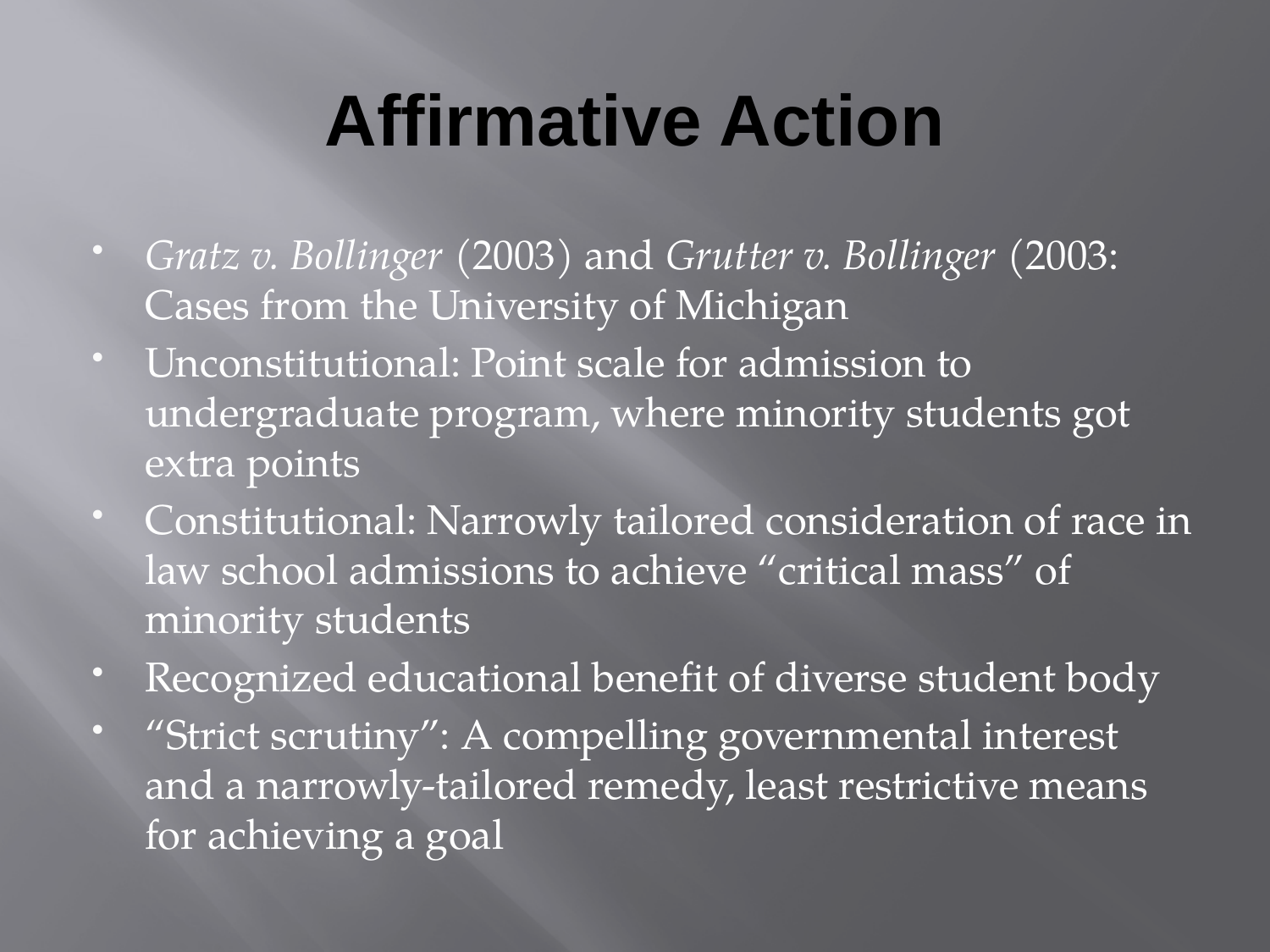

# Affirmative Action
Gratz v. Bollinger (2003) and Grutter v. Bollinger (2003: Cases from the University of Michigan
Unconstitutional: Point scale for admission to undergraduate program, where minority students got extra points
Constitutional: Narrowly tailored consideration of race in law school admissions to achieve “critical mass” of minority students
Recognized educational benefit of diverse student body
“Strict scrutiny”: A compelling governmental interest and a narrowly-tailored remedy, least restrictive means for achieving a goal